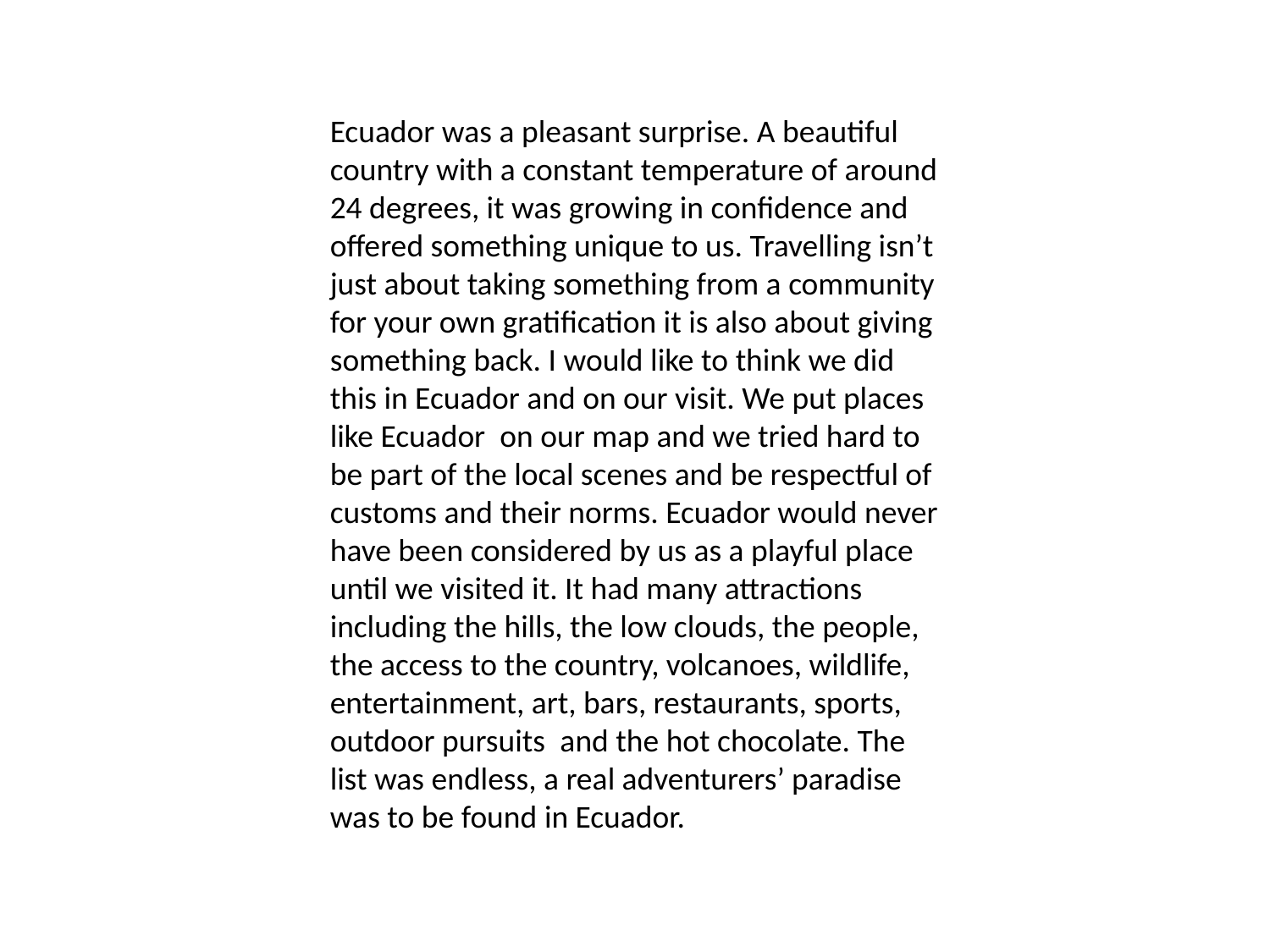

Ecuador was a pleasant surprise. A beautiful country with a constant temperature of around 24 degrees, it was growing in confidence and offered something unique to us. Travelling isn’t just about taking something from a community for your own gratification it is also about giving something back. I would like to think we did this in Ecuador and on our visit. We put places like Ecuador  on our map and we tried hard to be part of the local scenes and be respectful of customs and their norms. Ecuador would never have been considered by us as a playful place until we visited it. It had many attractions including the hills, the low clouds, the people, the access to the country, volcanoes, wildlife, entertainment, art, bars, restaurants, sports, outdoor pursuits  and the hot chocolate. The list was endless, a real adventurers’ paradise was to be found in Ecuador.